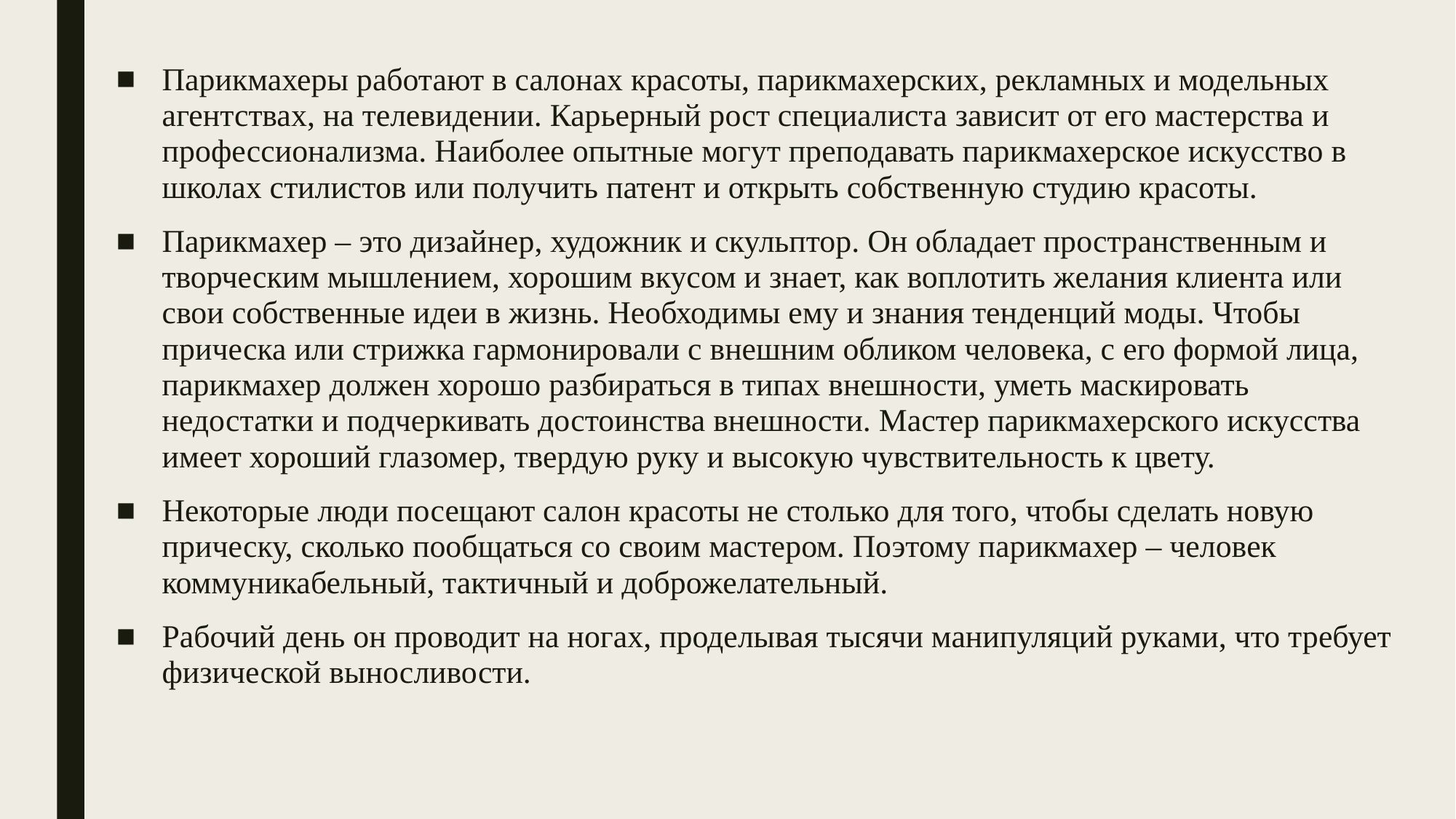

Парикмахеры работают в салонах красоты, парикмахерских, рекламных и модельных агентствах, на телевидении. Карьерный рост специалиста зависит от его мастерства и профессионализма. Наиболее опытные могут преподавать парикмахерское искусство в школах стилистов или получить патент и открыть собственную студию красоты.
Парикмахер – это дизайнер, художник и скульптор. Он обладает пространственным и творческим мышлением, хорошим вкусом и знает, как воплотить желания клиента или свои собственные идеи в жизнь. Необходимы ему и знания тенденций моды. Чтобы прическа или стрижка гармонировали с внешним обликом человека, с его формой лица, парикмахер должен хорошо разбираться в типах внешности, уметь маскировать недостатки и подчеркивать достоинства внешности. Мастер парикмахерского искусства имеет хороший глазомер, твердую руку и высокую чувствительность к цвету.
Некоторые люди посещают салон красоты не столько для того, чтобы сделать новую прическу, сколько пообщаться со своим мастером. Поэтому парикмахер – человек коммуникабельный, тактичный и доброжелательный.
Рабочий день он проводит на ногах, проделывая тысячи манипуляций руками, что требует физической выносливости.